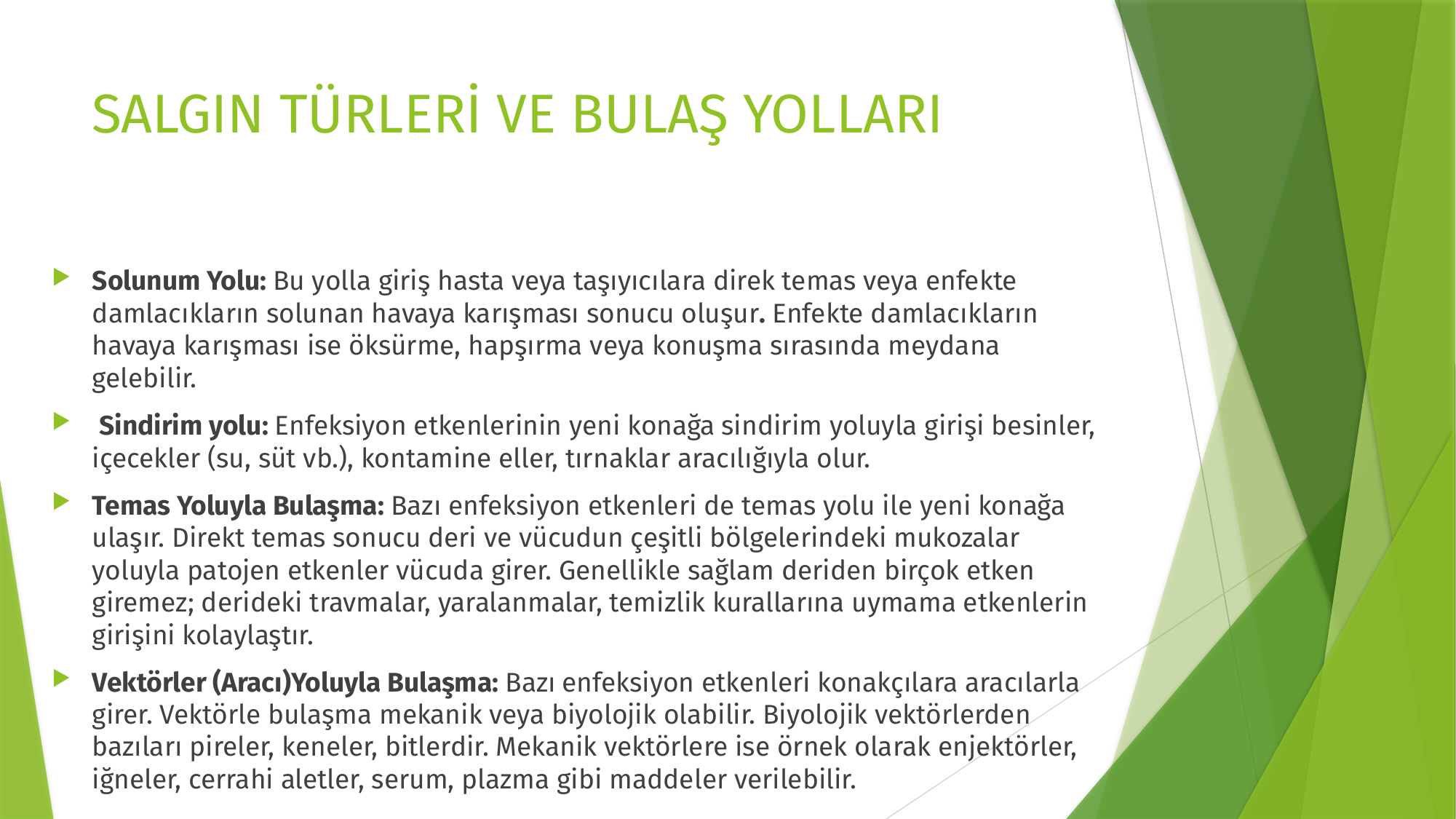

# SALGIN TÜRLERİ VE BULAŞ YOLLARI
Solunum Yolu: Bu yolla giriş hasta veya taşıyıcılara direk temas veya enfekte damlacıkların solunan havaya karışması sonucu oluşur. Enfekte damlacıkların havaya karışması ise öksürme, hapşırma veya konuşma sırasında meydana gelebilir.
 Sindirim yolu: Enfeksiyon etkenlerinin yeni konağa sindirim yoluyla girişi besinler, içecekler (su, süt vb.), kontamine eller, tırnaklar aracılığıyla olur.
Temas Yoluyla Bulaşma: Bazı enfeksiyon etkenleri de temas yolu ile yeni konağa ulaşır. Direkt temas sonucu deri ve vücudun çeşitli bölgelerindeki mukozalar yoluyla patojen etkenler vücuda girer. Genellikle sağlam deriden birçok etken giremez; derideki travmalar, yaralanmalar, temizlik kurallarına uymama etkenlerin girişini kolaylaştır.
Vektörler (Aracı)Yoluyla Bulaşma: Bazı enfeksiyon etkenleri konakçılara aracılarla girer. Vektörle bulaşma mekanik veya biyolojik olabilir. Biyolojik vektörlerden bazıları pireler, keneler, bitlerdir. Mekanik vektörlere ise örnek olarak enjektörler, iğneler, cerrahi aletler, serum, plazma gibi maddeler verilebilir.